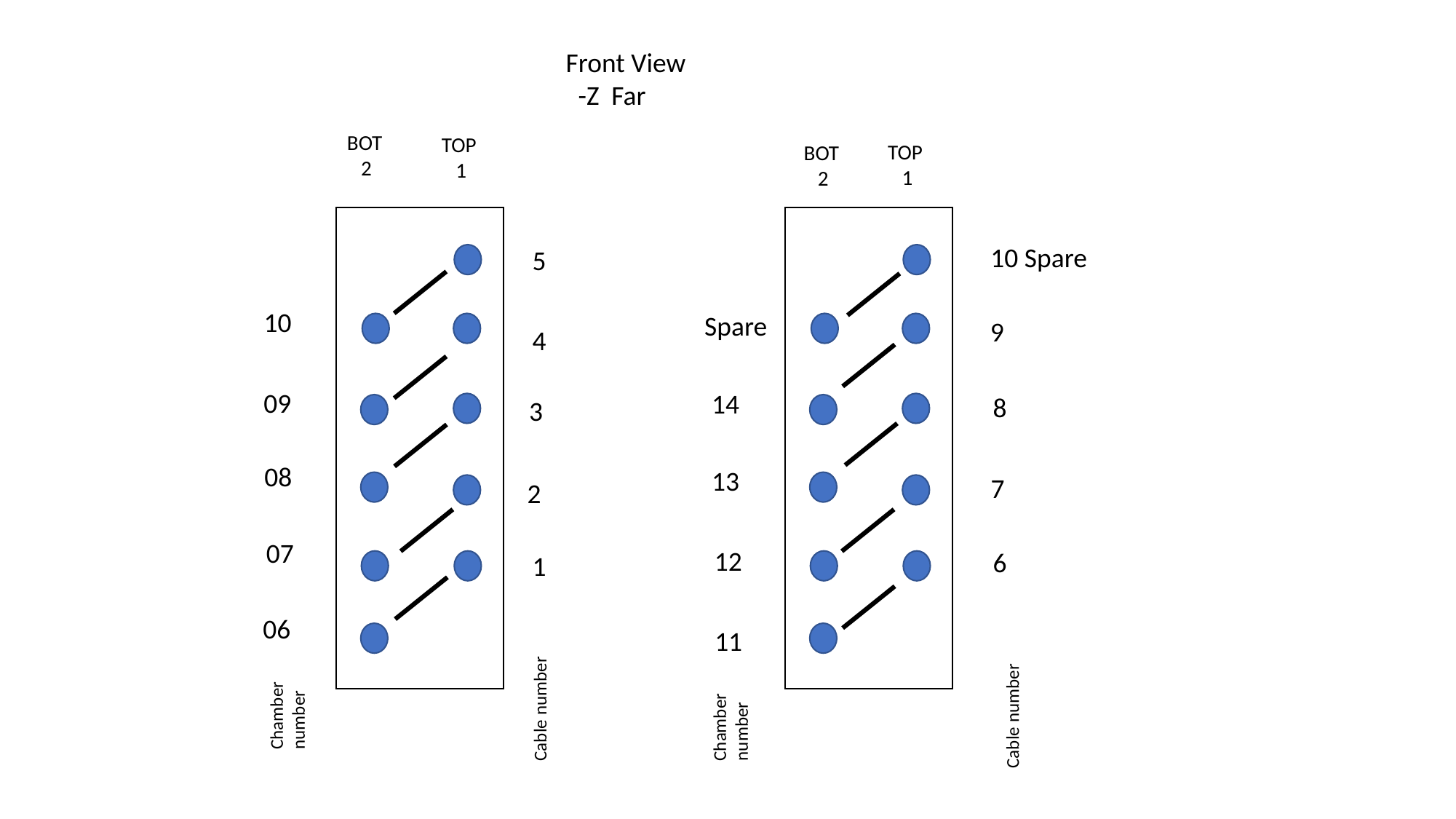

Front View
  -Z  Far
BOT
   2
TOP
   1
TOP
   1
BOT
   2

10 Spare
5
10
09
08
07
06
Spare
14
13
12
11
9
4
8
3
7
2
6
1
Chamber number
Cable number
Cable number
Chamber number